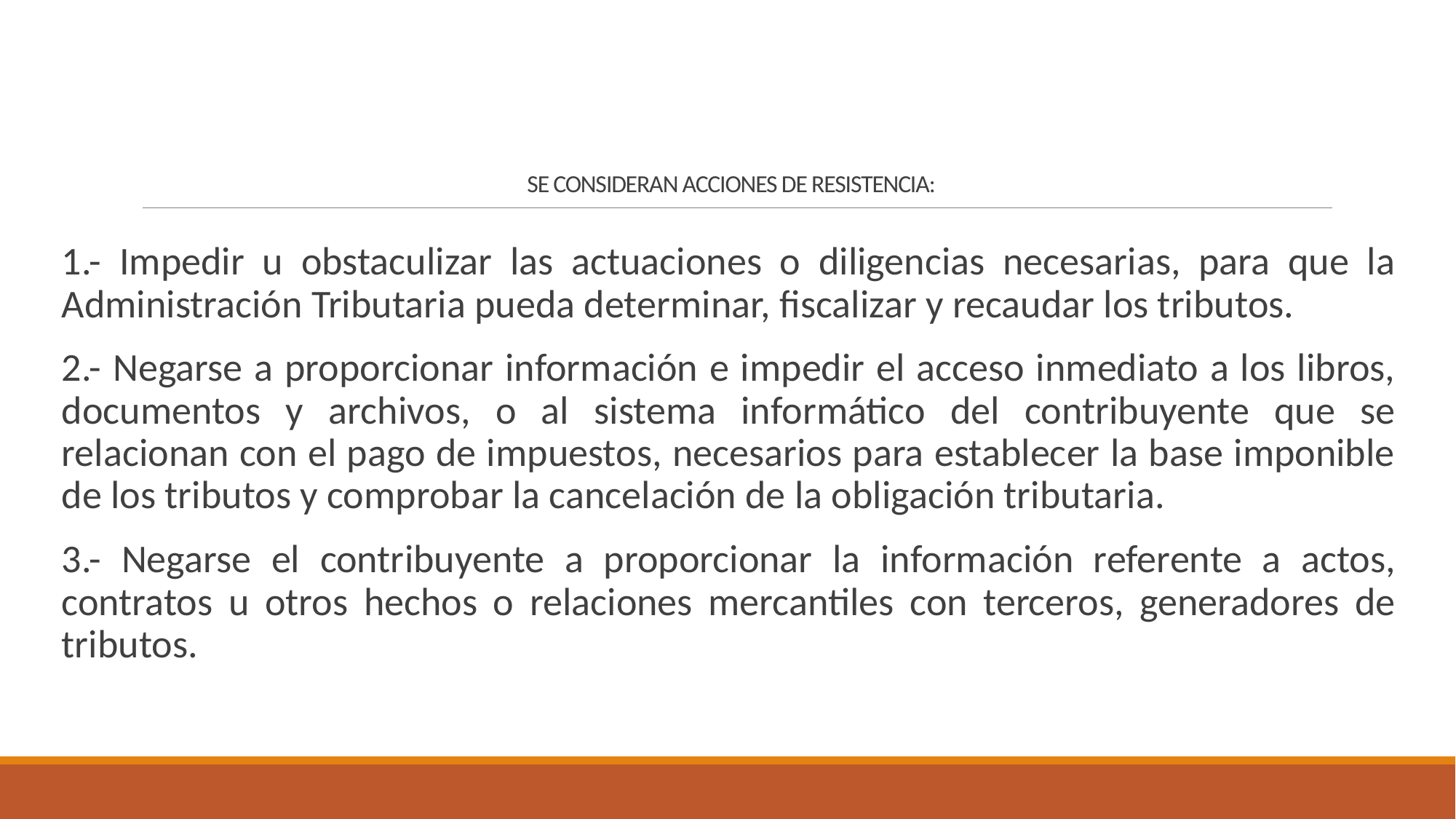

# SE CONSIDERAN ACCIONES DE RESISTENCIA:
1.- Impedir u obstaculizar las actuaciones o diligencias necesarias, para que la Administración Tributaria pueda determinar, fiscalizar y recaudar los tributos.
2.- Negarse a proporcionar información e impedir el acceso inmediato a los libros, documentos y archivos, o al sistema informático del contribuyente que se relacionan con el pago de impuestos, necesarios para establecer la base imponible de los tributos y comprobar la cancelación de la obligación tributaria.
3.- Negarse el contribuyente a proporcionar la información referente a actos, contratos u otros hechos o relaciones mercantiles con terceros, generadores de tributos.